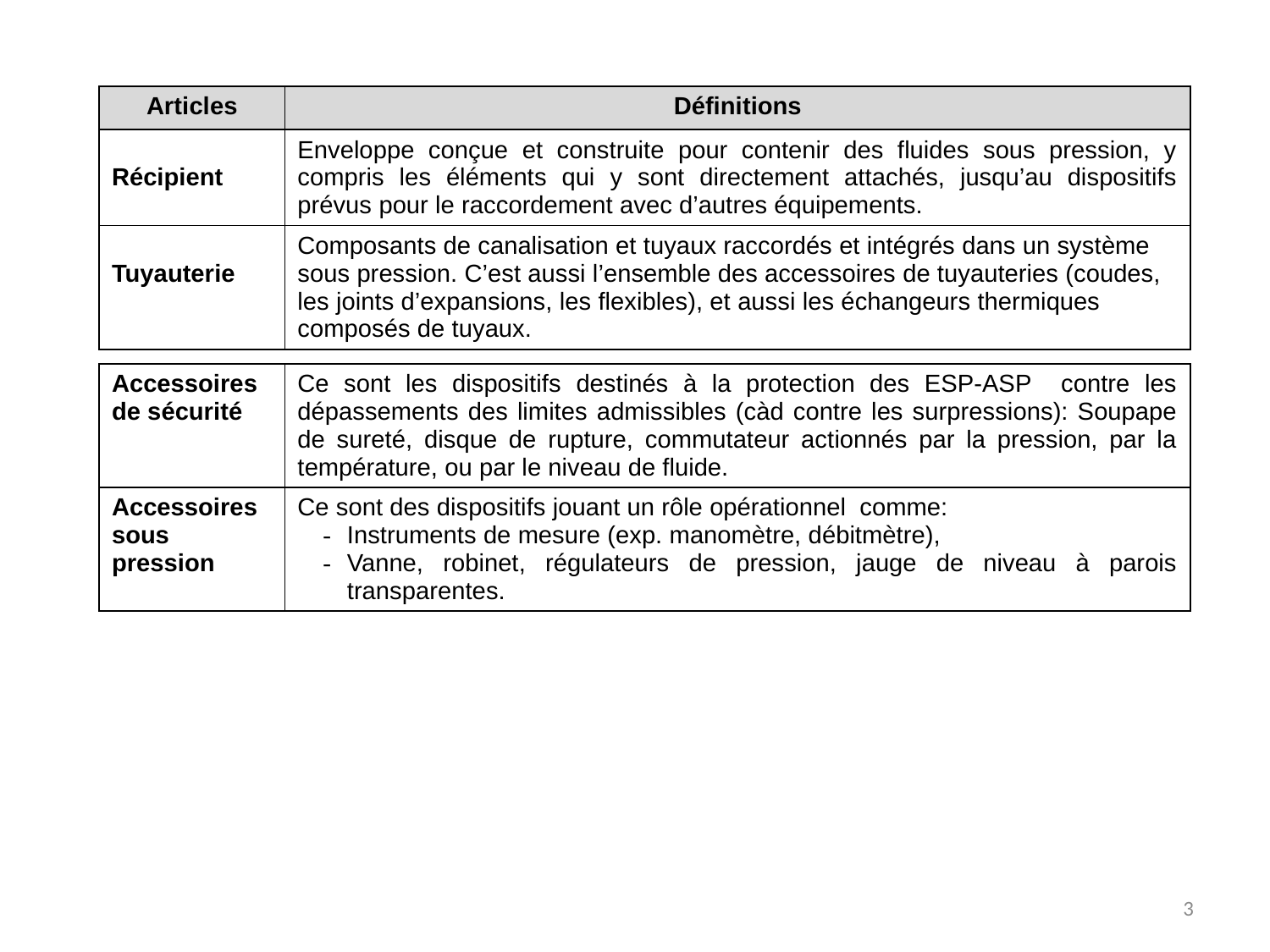

| Articles | Définitions |
| --- | --- |
| Récipient | Enveloppe conçue et construite pour contenir des fluides sous pression, y compris les éléments qui y sont directement attachés, jusqu’au dispositifs prévus pour le raccordement avec d’autres équipements. |
| Tuyauterie | Composants de canalisation et tuyaux raccordés et intégrés dans un système sous pression. C’est aussi l’ensemble des accessoires de tuyauteries (coudes, les joints d’expansions, les flexibles), et aussi les échangeurs thermiques composés de tuyaux. |
| Accessoires de sécurité | Ce sont les dispositifs destinés à la protection des ESP-ASP contre les dépassements des limites admissibles (càd contre les surpressions): Soupape de sureté, disque de rupture, commutateur actionnés par la pression, par la température, ou par le niveau de fluide. |
| --- | --- |
| Accessoires sous pression | Ce sont des dispositifs jouant un rôle opérationnel comme: Instruments de mesure (exp. manomètre, débitmètre), Vanne, robinet, régulateurs de pression, jauge de niveau à parois transparentes. |
3